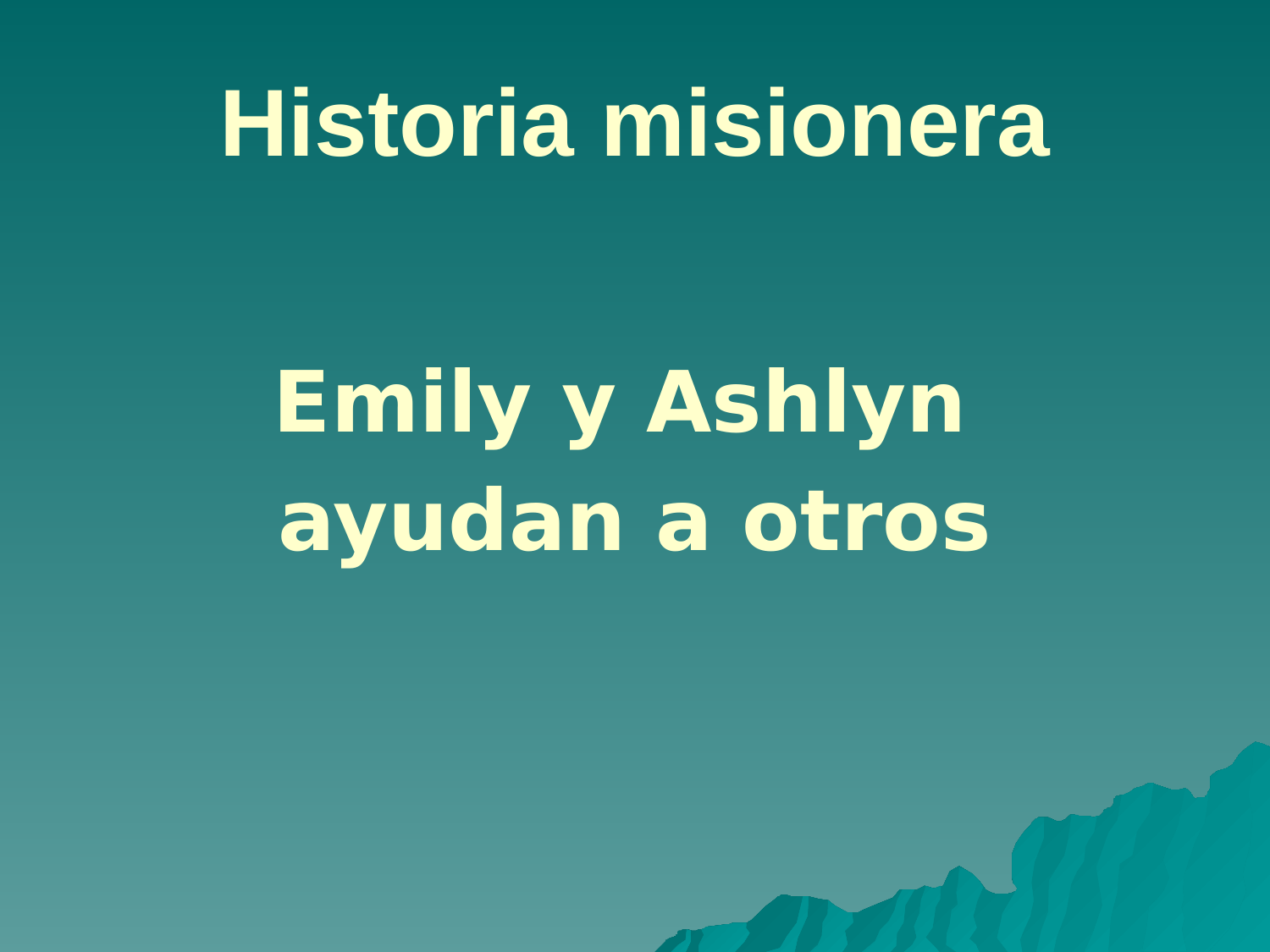

# Historia misionera

Emily y Ashlyn
ayudan a otros